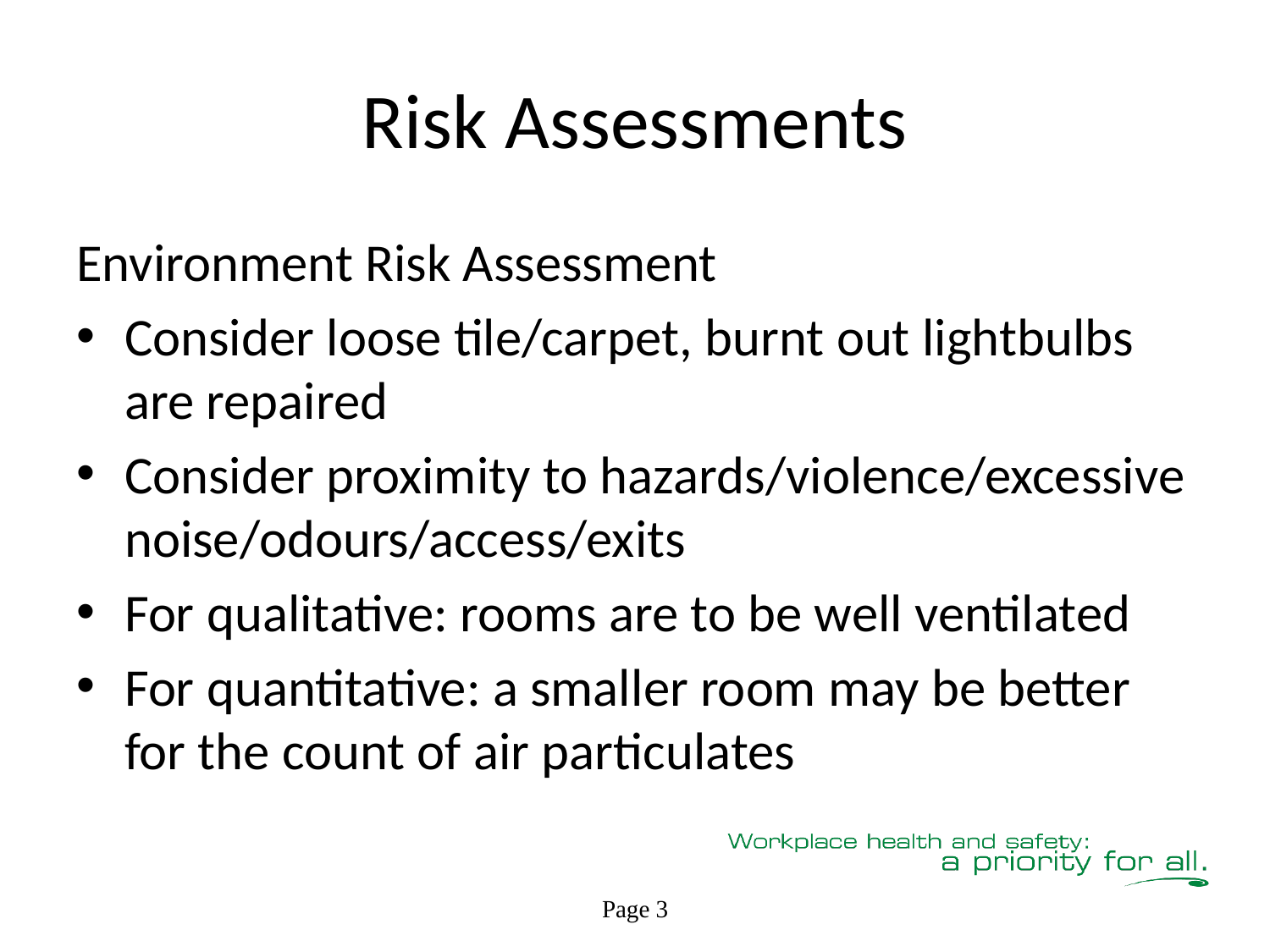

# Risk Assessments
Environment Risk Assessment
Consider loose tile/carpet, burnt out lightbulbs are repaired
Consider proximity to hazards/violence/excessive noise/odours/access/exits
For qualitative: rooms are to be well ventilated
For quantitative: a smaller room may be better for the count of air particulates
Page 3